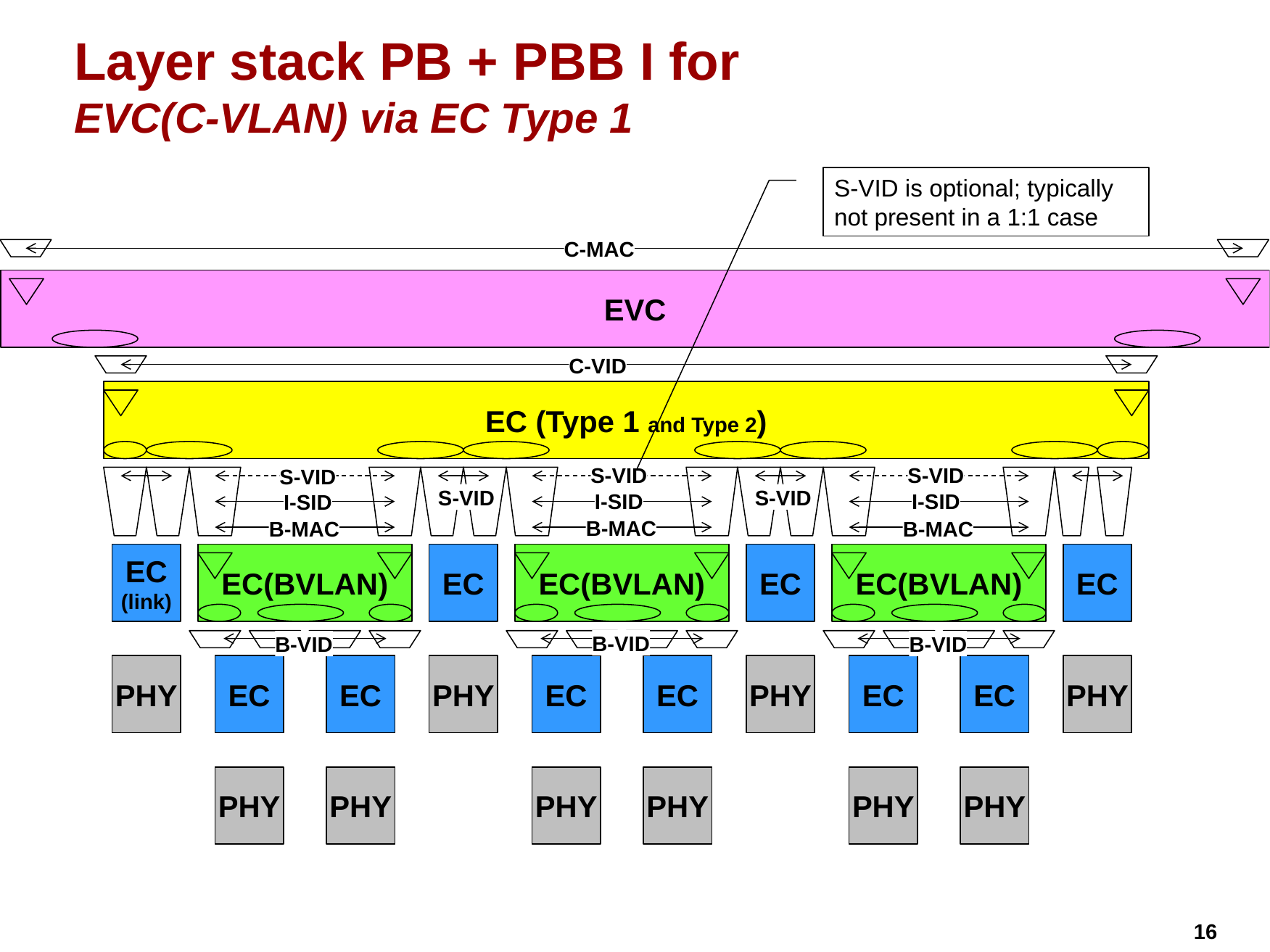

# Layer stack PB + PBB I for EVC(C-VLAN) via EC Type 1
S-VID is optional; typically not present in a 1:1 case
C-MAC

EVC

C-VID

EC (Type 1 and Type 2)

S-VID
S-VID
S-VID

S-VID
S-VID
I-SID
I-SID
I-SID
B-MAC
B-MAC
B-MAC
EC
(link)
EC(BVLAN)
EC
EC(BVLAN)
EC
EC(BVLAN)
EC

B-VID

B-VID
B-VID
PHY
EC
EC
PHY
EC
EC
PHY
EC
EC
PHY
PHY
PHY
PHY
PHY
PHY
PHY